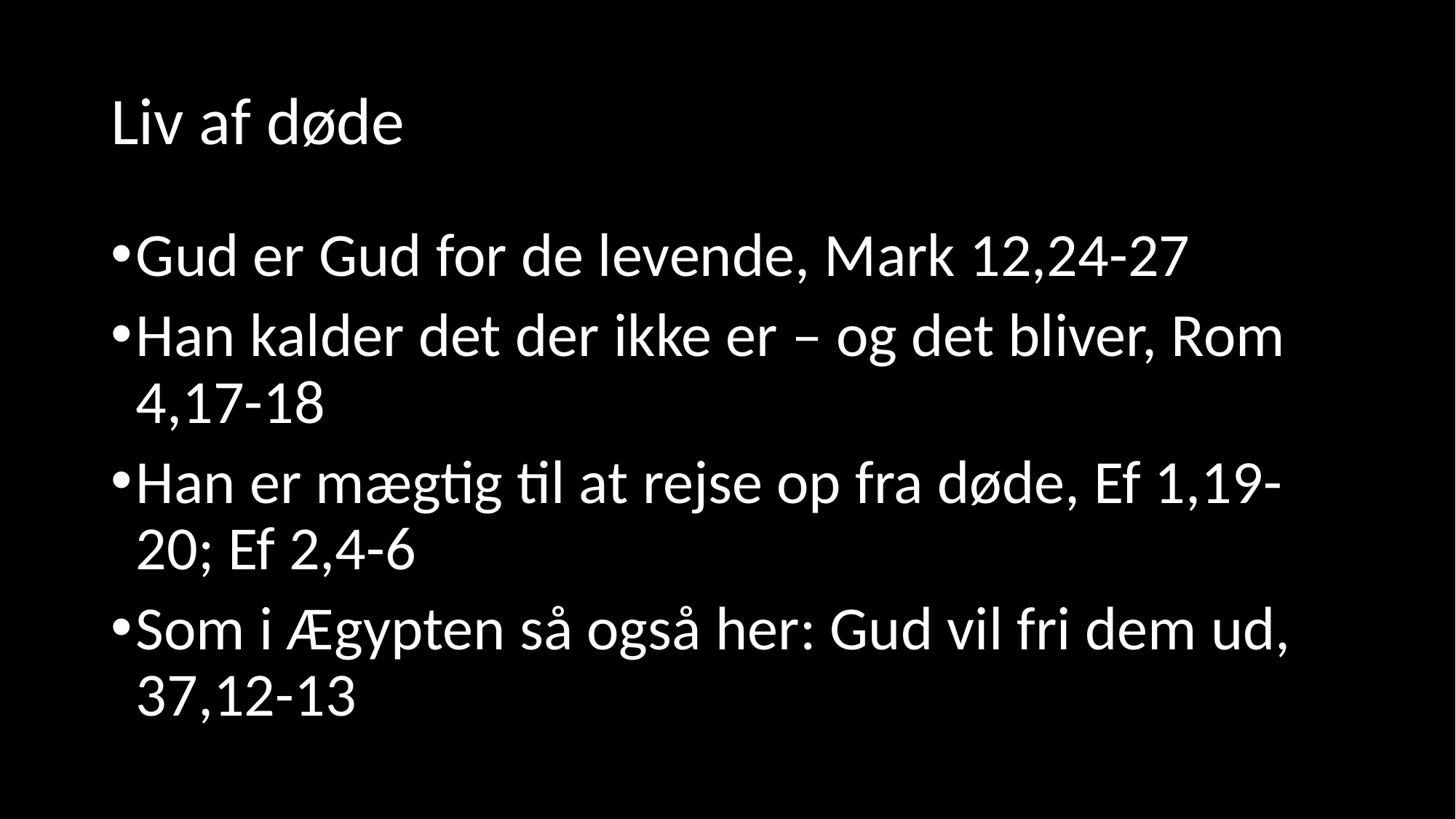

# Liv af døde
Gud er Gud for de levende, Mark 12,24-27
Han kalder det der ikke er – og det bliver, Rom 4,17-18
Han er mægtig til at rejse op fra døde, Ef 1,19-20; Ef 2,4-6
Som i Ægypten så også her: Gud vil fri dem ud, 37,12-13